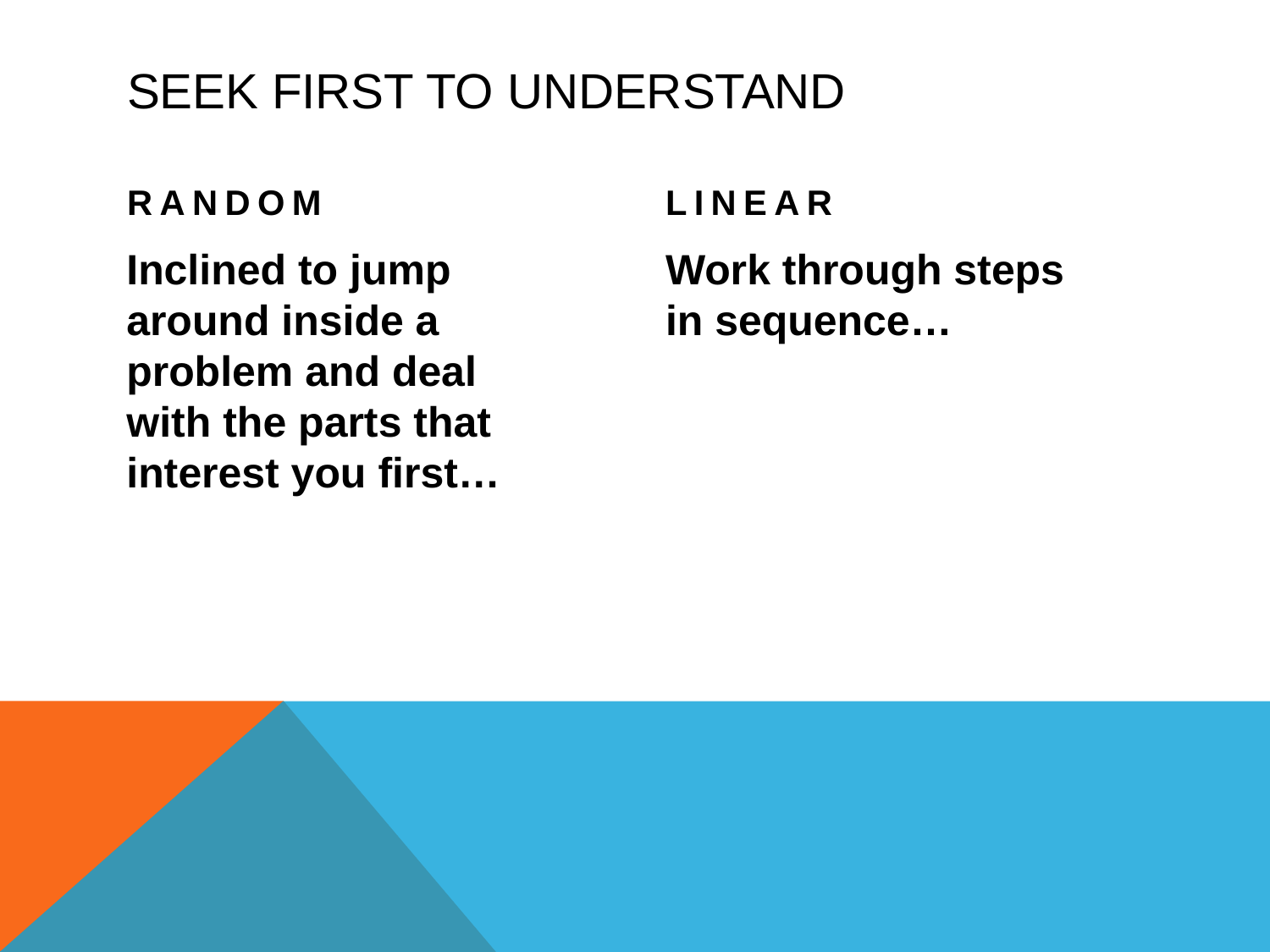

# SEEK FIRST TO UNDERSTAND
Random
linear
Inclined to jump around inside a problem and deal with the parts that interest you first…
Work through steps in sequence…